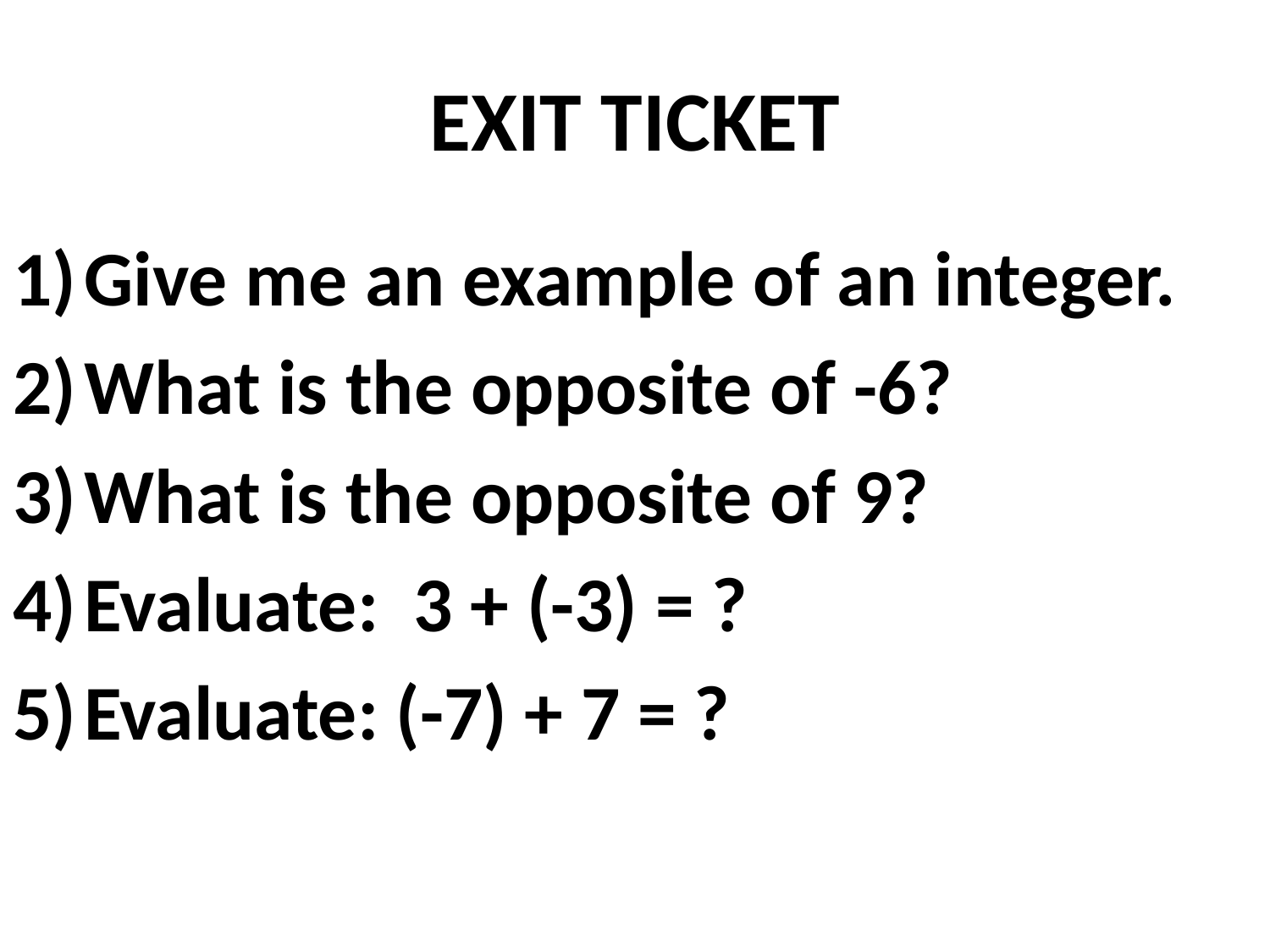

# EXIT TICKET
Give me an example of an integer.
What is the opposite of -6?
What is the opposite of 9?
Evaluate:  3 + (-3) = ?
Evaluate: (-7) + 7 = ?